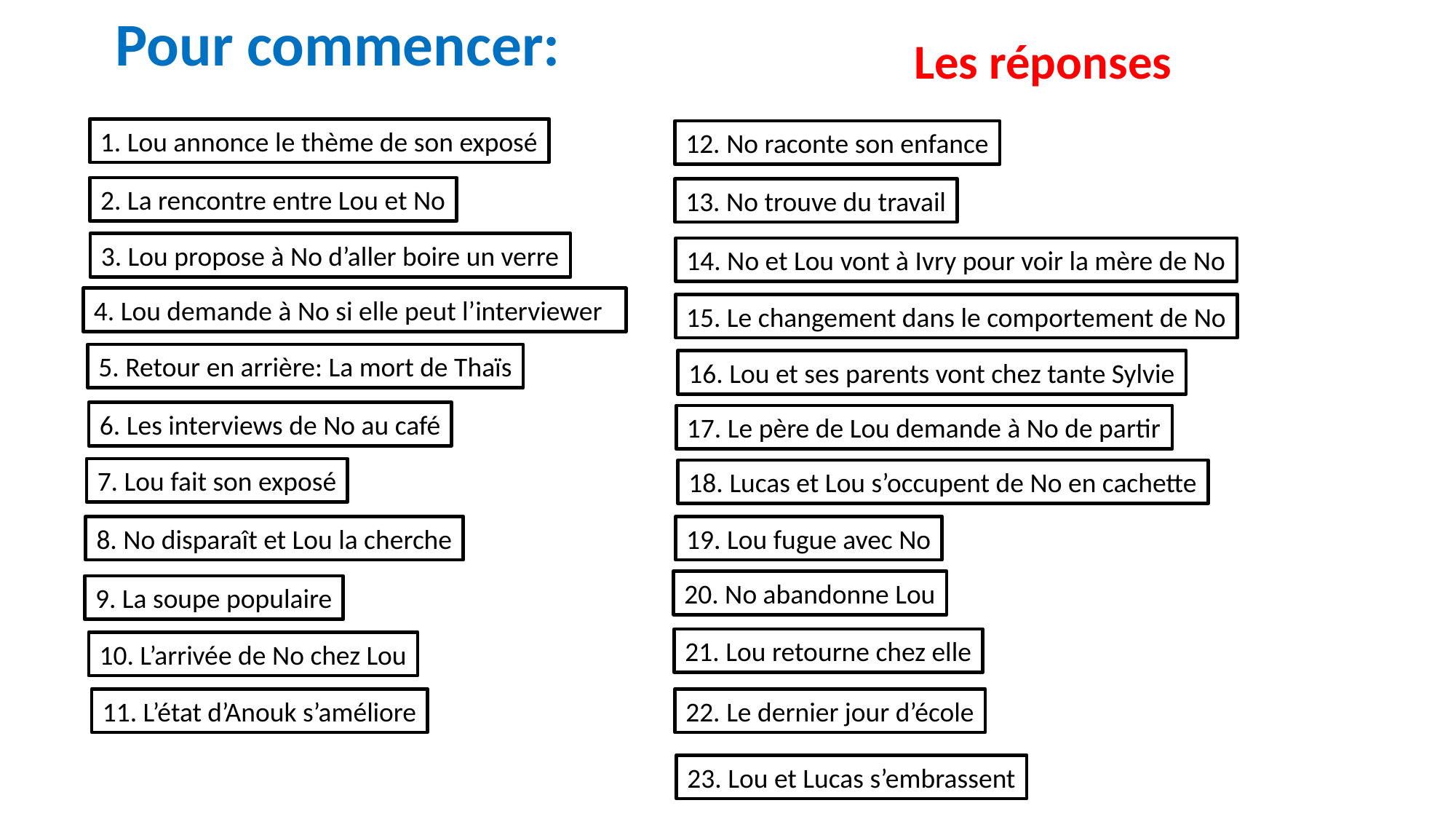

Pour commencer:
Les réponses
1. Lou annonce le thème de son exposé
12. No raconte son enfance
2. La rencontre entre Lou et No
13. No trouve du travail
3. Lou propose à No d’aller boire un verre
14. No et Lou vont à Ivry pour voir la mère de No
4. Lou demande à No si elle peut l’interviewer
15. Le changement dans le comportement de No
5. Retour en arrière: La mort de Thaïs
16. Lou et ses parents vont chez tante Sylvie
6. Les interviews de No au café
17. Le père de Lou demande à No de partir
7. Lou fait son exposé
18. Lucas et Lou s’occupent de No en cachette
19. Lou fugue avec No
8. No disparaît et Lou la cherche
20. No abandonne Lou
9. La soupe populaire
21. Lou retourne chez elle
10. L’arrivée de No chez Lou
11. L’état d’Anouk s’améliore
22. Le dernier jour d’école
23. Lou et Lucas s’embrassent